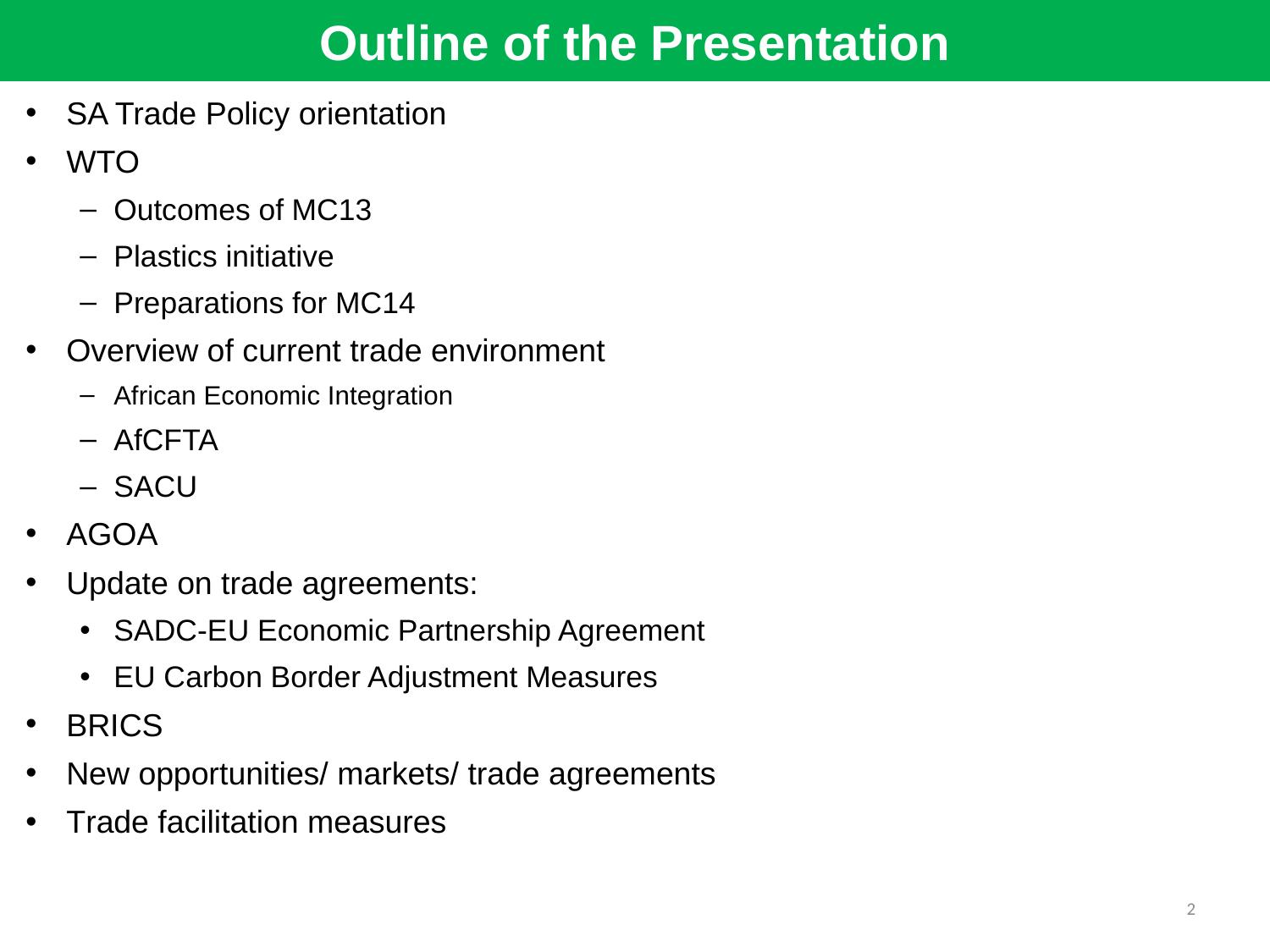

# Outline of the Presentation
SA Trade Policy orientation
WTO
Outcomes of MC13
Plastics initiative
Preparations for MC14
Overview of current trade environment
African Economic Integration
AfCFTA
SACU
AGOA
Update on trade agreements:
SADC-EU Economic Partnership Agreement
EU Carbon Border Adjustment Measures
BRICS
New opportunities/ markets/ trade agreements
Trade facilitation measures
2